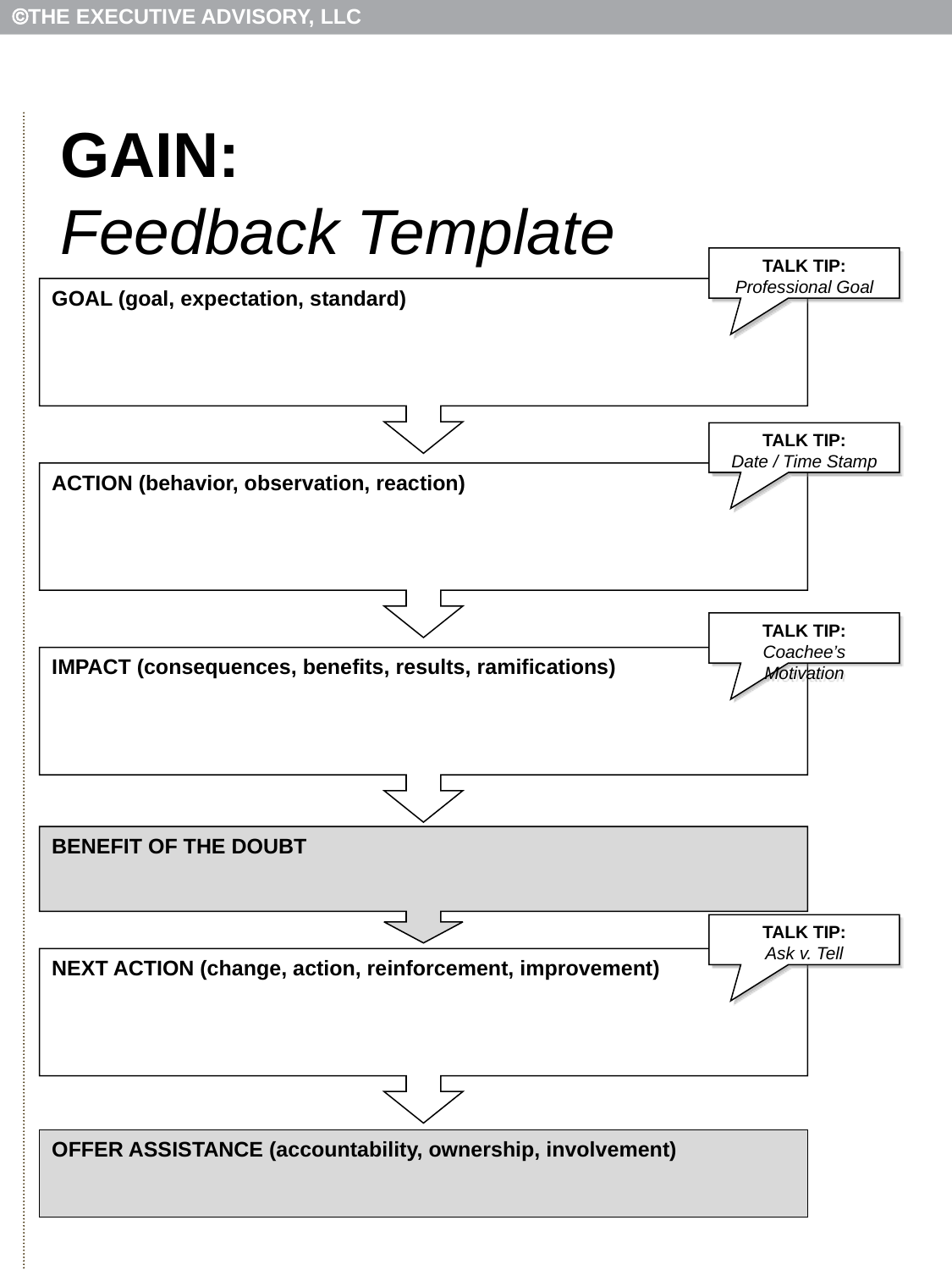

# GAIN: Feedback Template
TALK TIP:
Professional Goal
GOAL (goal, expectation, standard)
TALK TIP:
Date / Time Stamp
ACTION (behavior, observation, reaction)
TALK TIP:
Coachee’s Motivation
IMPACT (consequences, benefits, results, ramifications)
BENEFIT OF THE DOUBT
TALK TIP:
Ask v. Tell
NEXT ACTION (change, action, reinforcement, improvement)
OFFER ASSISTANCE (accountability, ownership, involvement)